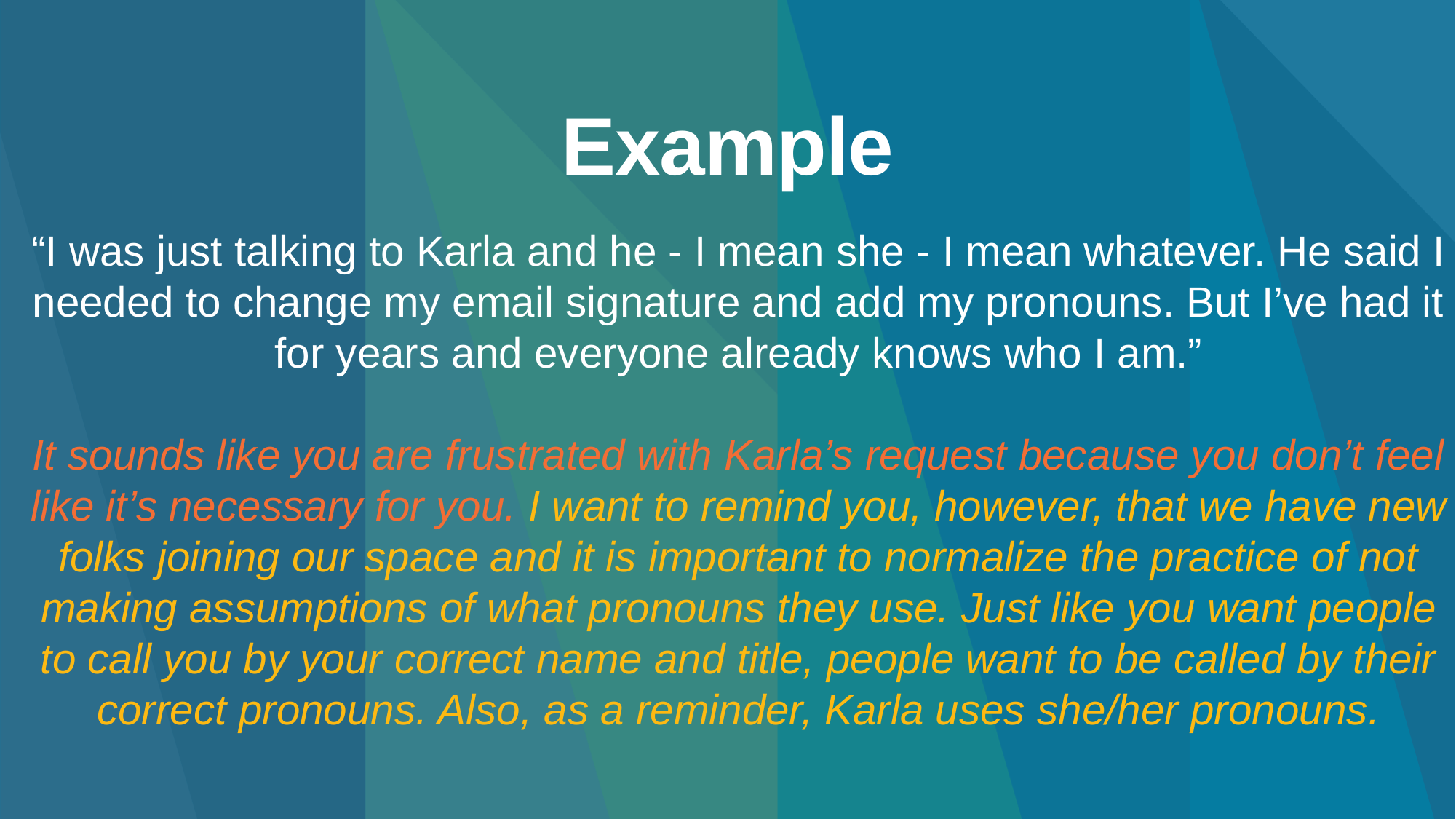

Example
“I was just talking to Karla and he - I mean she - I mean whatever. He said I needed to change my email signature and add my pronouns. But I’ve had it for years and everyone already knows who I am.”

It sounds like you are frustrated with Karla’s request because you don’t feel like it’s necessary for you. I want to remind you, however, that we have new folks joining our space and it is important to normalize the practice of not making assumptions of what pronouns they use. Just like you want people to call you by your correct name and title, people want to be called by their correct pronouns. Also, as a reminder, Karla uses she/her pronouns.